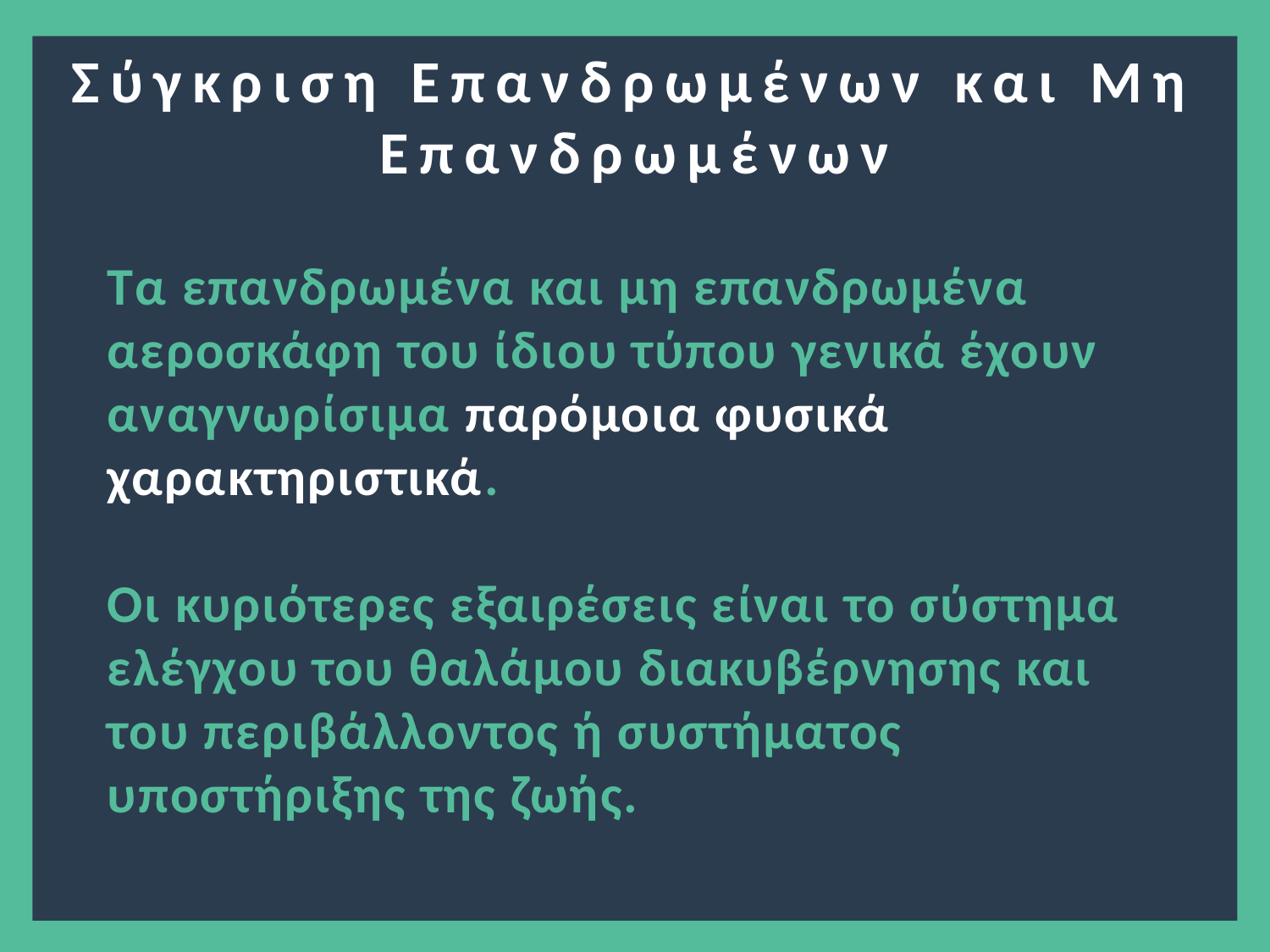

Σύγκριση Επανδρωμένων και Μη Επανδρωμένων
Τα επανδρωμένα και μη επανδρωμένα αεροσκάφη του ίδιου τύπου γενικά έχουν αναγνωρίσιμα παρόμοια φυσικά χαρακτηριστικά.
Οι κυριότερες εξαιρέσεις είναι το σύστημα ελέγχου του θαλάμου διακυβέρνησης και του περιβάλλοντος ή συστήματος υποστήριξης της ζωής.
2